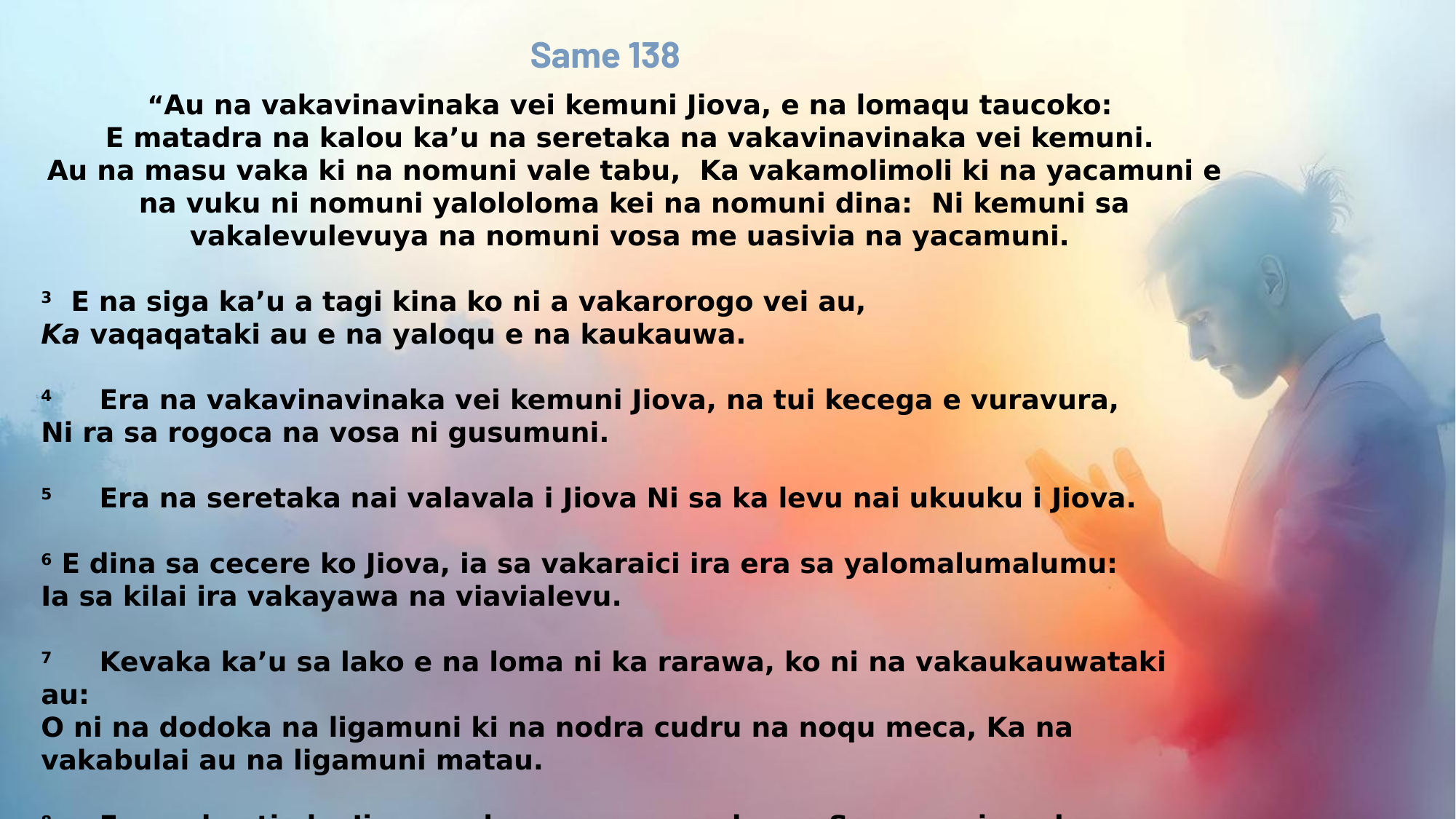

Same 138
“Au na vakavinavinaka vei kemuni Jiova, e na lomaqu taucoko:
E matadra na kalou ka’u na seretaka na vakavinavinaka vei kemuni.
Au na masu vaka ki na nomuni vale tabu,  Ka vakamolimoli ki na yacamuni e na vuku ni nomuni yalololoma kei na nomuni dina:  Ni kemuni sa vakalevulevuya na nomuni vosa me uasivia na yacamuni.

3  E na siga ka’u a tagi kina ko ni a vakarorogo vei au,
Ka vaqaqataki au e na yaloqu e na kaukauwa.

4     Era na vakavinavinaka vei kemuni Jiova, na tui kecega e vuravura,
Ni ra sa rogoca na vosa ni gusumuni.

5     Era na seretaka nai valavala i Jiova Ni sa ka levu nai ukuuku i Jiova.

6 E dina sa cecere ko Jiova, ia sa vakaraici ira era sa yalomalumalumu:
Ia sa kilai ira vakayawa na viavialevu.

7     Kevaka ka’u sa lako e na loma ni ka rarawa, ko ni na vakaukauwataki au:
O ni na dodoka na ligamuni ki na nodra cudru na noqu meca, Ka na vakabulai au na ligamuni matau.

8     Ena vakaotia ko Jiova na ka sa vo e na vukuqu: Sa sega ni mudu, Jiova, na nomuni loloma: